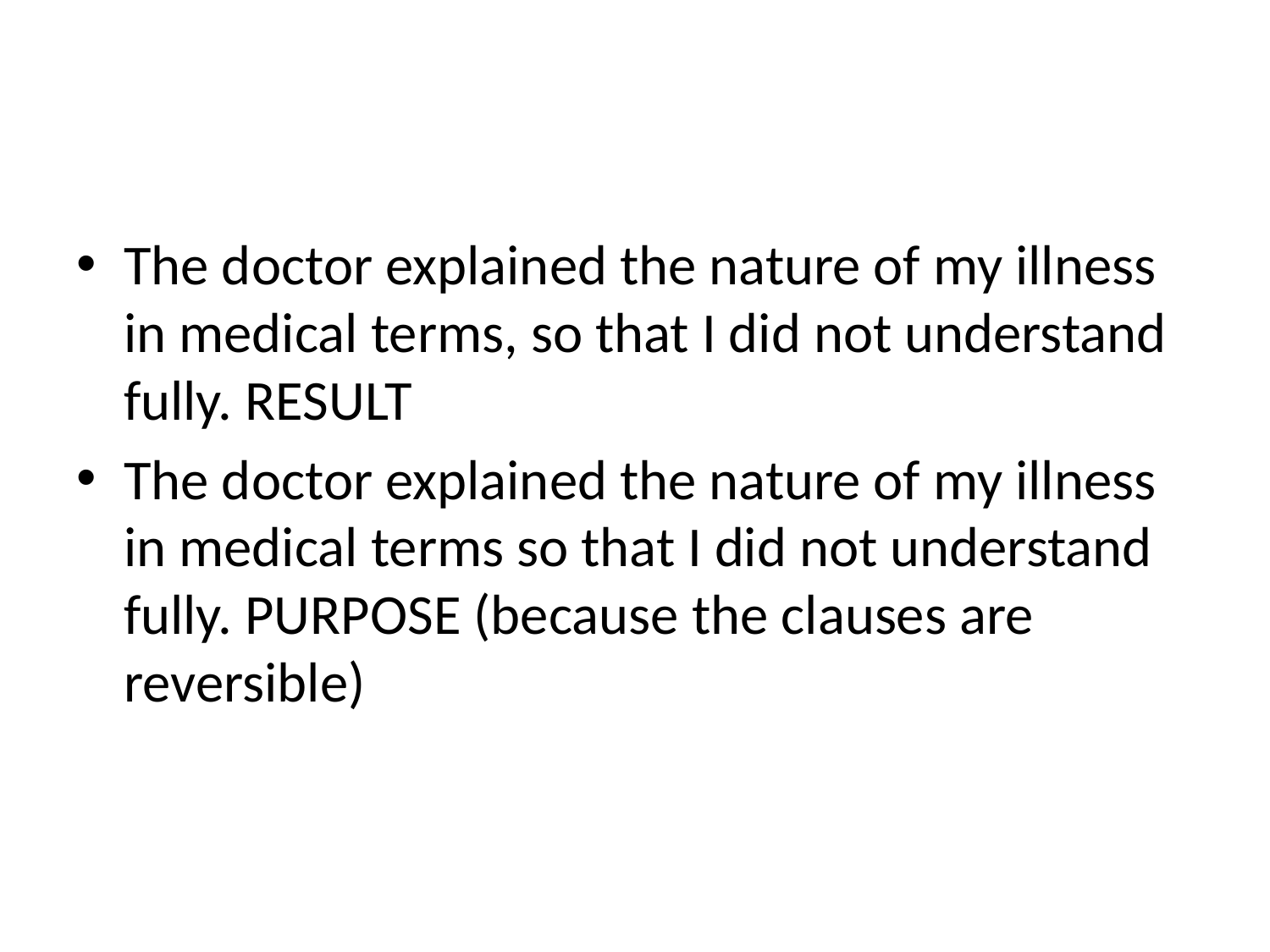

#
The doctor explained the nature of my illness in medical terms, so that I did not understand fully. RESULT
The doctor explained the nature of my illness in medical terms so that I did not understand fully. PURPOSE (because the clauses are reversible)